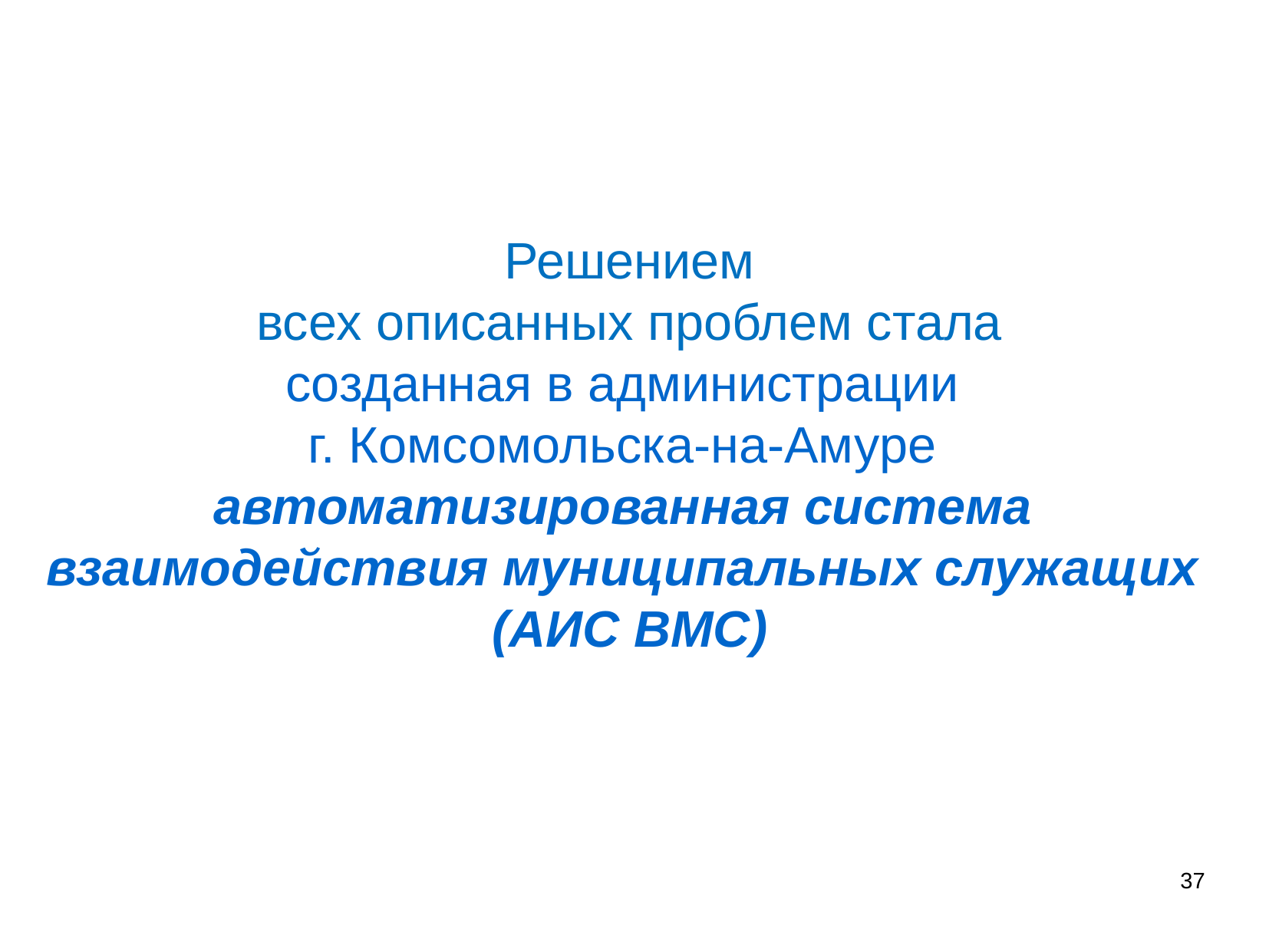

Решением
всех описанных проблем стала
созданная в администрации
г. Комсомольска-на-Амуре
автоматизированная система
взаимодействия муниципальных служащих
(АИС ВМС)
37